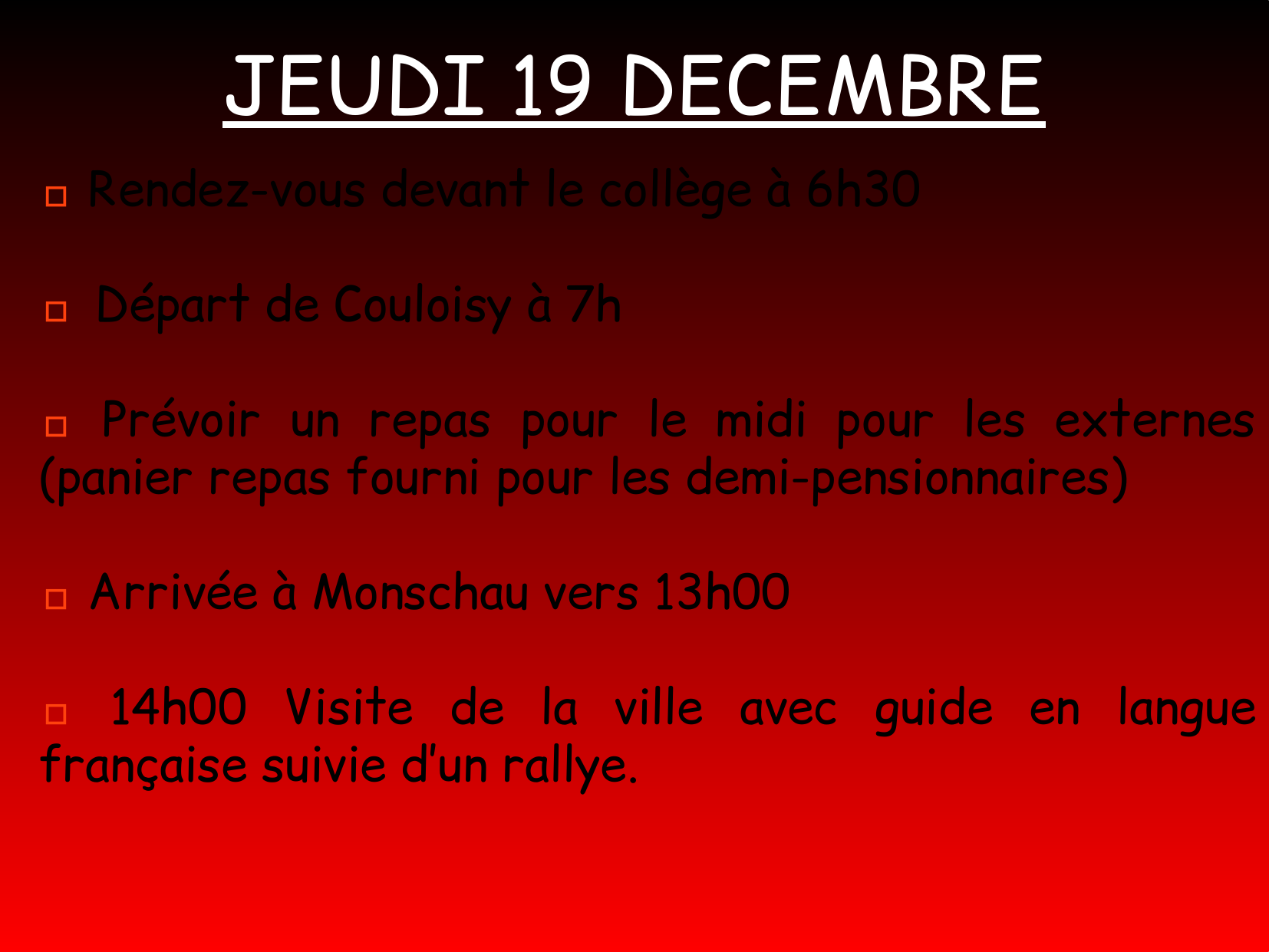

JEUDI 19 DECEMBRE
□ Rendez-vous devant le collège à 6h30

□ Départ de Couloisy à 7h

□ Prévoir un repas pour le midi pour les externes (panier repas fourni pour les demi-pensionnaires)

□ Arrivée à Monschau vers 13h00

□ 14h00 Visite de la ville avec guide en langue française suivie d’un rallye.